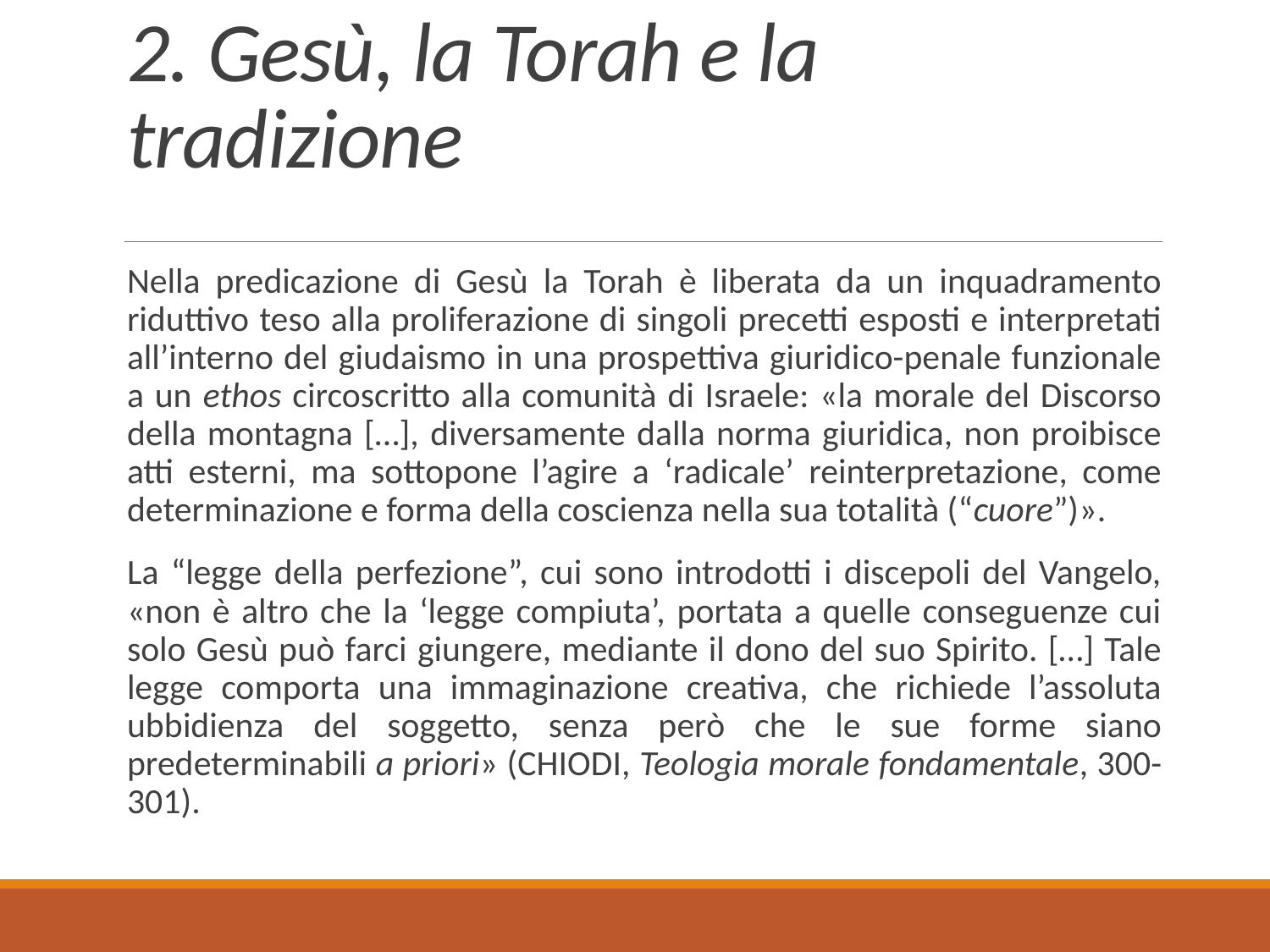

# 2. Gesù, la Torah e la tradizione
Nella predicazione di Gesù la Torah è liberata da un inquadramento riduttivo teso alla proliferazione di singoli precetti esposti e interpretati all’interno del giudaismo in una prospettiva giuridico-penale funzionale a un ethos circoscritto alla comunità di Israele: «la morale del Discorso della montagna […], diversamente dalla norma giuridica, non proibisce atti esterni, ma sottopone l’agire a ‘radicale’ reinterpretazione, come determinazione e forma della coscienza nella sua totalità (“cuore”)».
La “legge della perfezione”, cui sono introdotti i discepoli del Vangelo, «non è altro che la ‘legge compiuta’, portata a quelle conseguenze cui solo Gesù può farci giungere, mediante il dono del suo Spirito. […] Tale legge comporta una immaginazione creativa, che richiede l’assoluta ubbidienza del soggetto, senza però che le sue forme siano predeterminabili a priori» (Chiodi, Teologia morale fondamentale, 300-301).